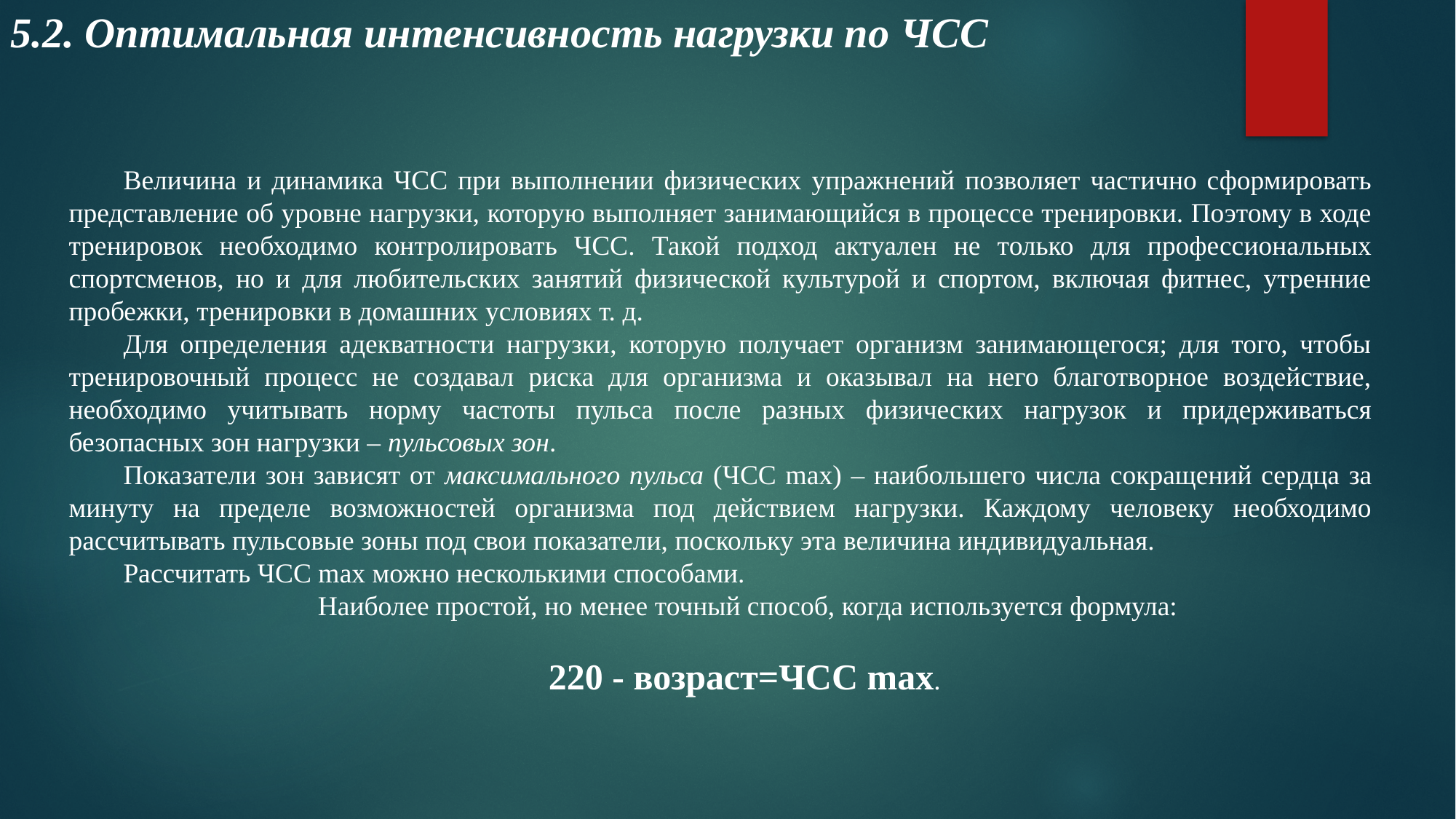

5.2. Оптимальная интенсивность нагрузки по ЧСС

Величина и динамика ЧСС при выполнении физических упражнений позволяет частично сформировать представление об уровне нагрузки, которую выполняет занимающийся в процессе тренировки. Поэтому в ходе тренировок необходимо контролировать ЧСС. Такой подход актуален не только для профессиональных спортсменов, но и для любительских занятий физической культурой и спортом, включая фитнес, утренние пробежки, тренировки в домашних условиях т. д.
Для определения адекватности нагрузки, которую получает организм занимающегося; для того, чтобы тренировочный процесс не создавал риска для организма и оказывал на него благотворное воздействие, необходимо учитывать норму частоты пульса после разных физических нагрузок и придерживаться безопасных зон нагрузки – пульсовых зон.
Показатели зон зависят от максимального пульса (ЧСС max) – наибольшего числа сокращений сердца за минуту на пределе возможностей организма под действием нагрузки. Каждому человеку необходимо рассчитывать пульсовые зоны под свои показатели, поскольку эта величина индивидуальная.
Рассчитать ЧСС max можно несколькими способами.
Наиболее простой, но менее точный способ, когда используется формула:

220 - возраст=ЧСС max.